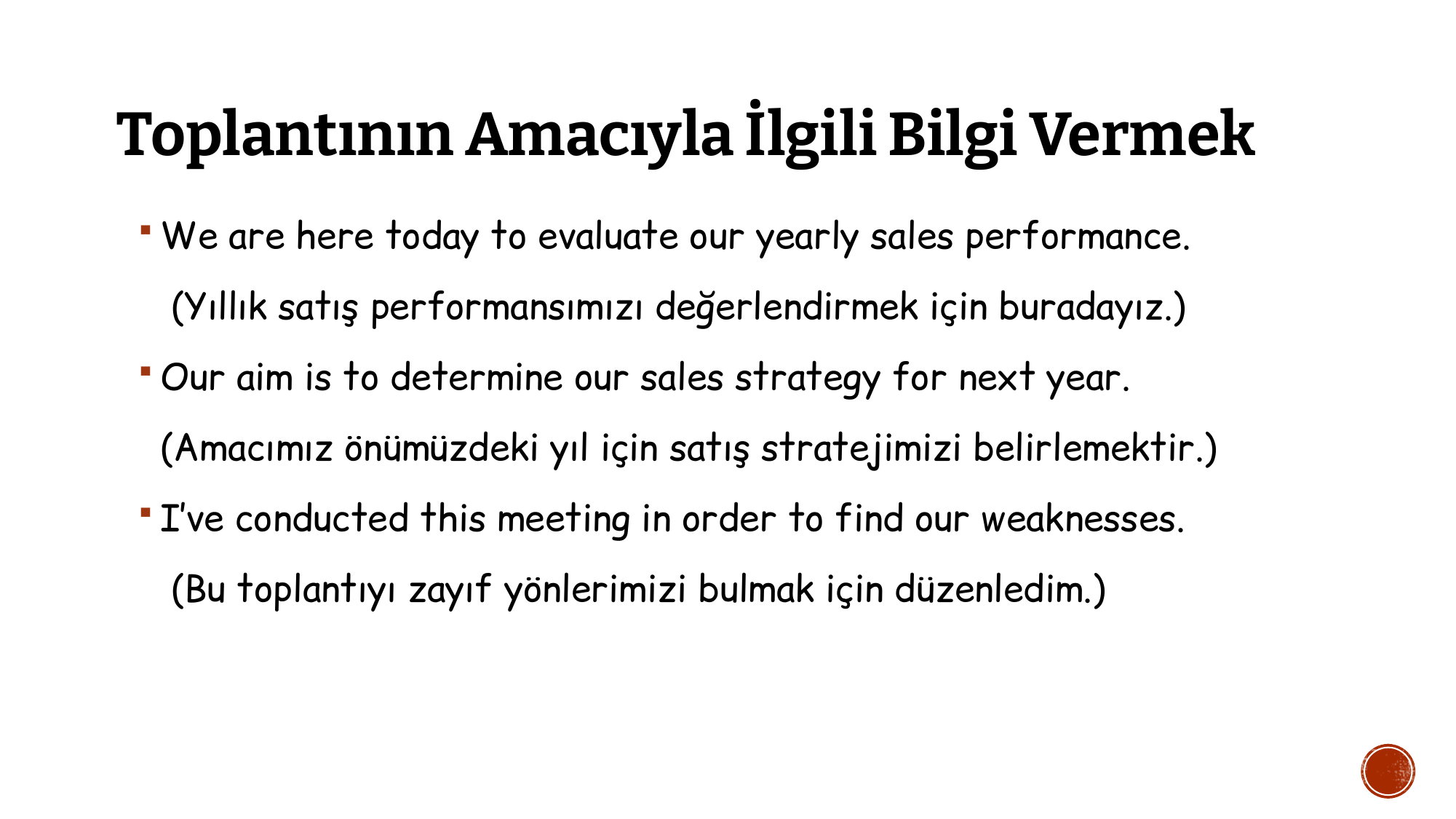

# Toplantının Amacıyla İlgili Bilgi Vermek
We are here today to evaluate our yearly sales performance.
   (Yıllık satış performansımızı değerlendirmek için buradayız.)
Our aim is to determine our sales strategy for next year.
  (Amacımız önümüzdeki yıl için satış stratejimizi belirlemektir.)
I’ve conducted this meeting in order to find our weaknesses.
   (Bu toplantıyı zayıf yönlerimizi bulmak için düzenledim.)